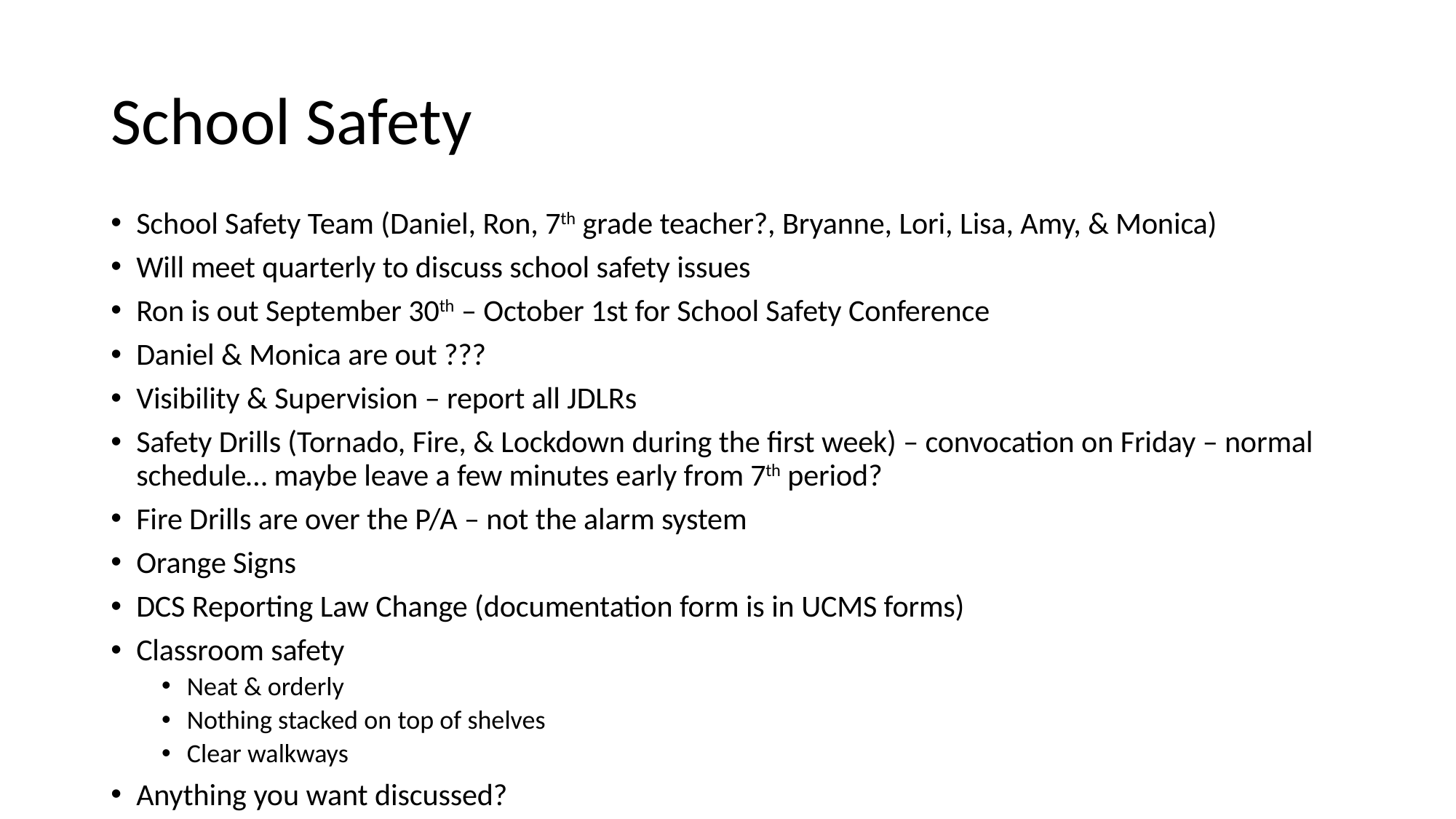

# School Safety
School Safety Team (Daniel, Ron, 7th grade teacher?, Bryanne, Lori, Lisa, Amy, & Monica)
Will meet quarterly to discuss school safety issues
Ron is out September 30th – October 1st for School Safety Conference
Daniel & Monica are out ???
Visibility & Supervision – report all JDLRs
Safety Drills (Tornado, Fire, & Lockdown during the first week) – convocation on Friday – normal schedule… maybe leave a few minutes early from 7th period?
Fire Drills are over the P/A – not the alarm system
Orange Signs
DCS Reporting Law Change (documentation form is in UCMS forms)
Classroom safety
Neat & orderly
Nothing stacked on top of shelves
Clear walkways
Anything you want discussed?